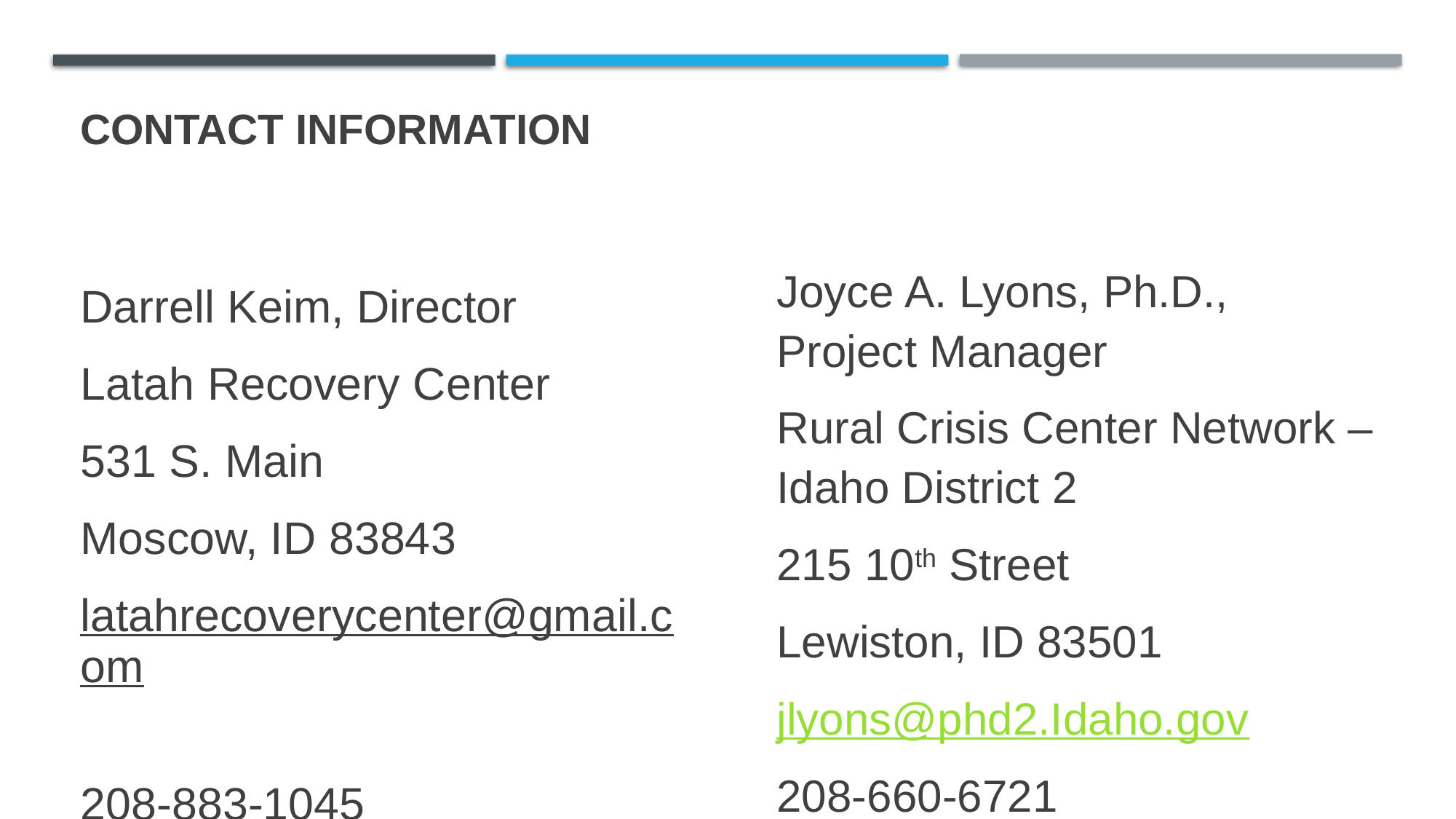

# Contact Information
Joyce A. Lyons, Ph.D., Project Manager
Rural Crisis Center Network – Idaho District 2
215 10th Street
Lewiston, ID 83501
jlyons@phd2.Idaho.gov
208-660-6721

Darrell Keim, Director
Latah Recovery Center
531 S. Main
Moscow, ID 83843
latahrecoverycenter@gmail.com
208-883-1045